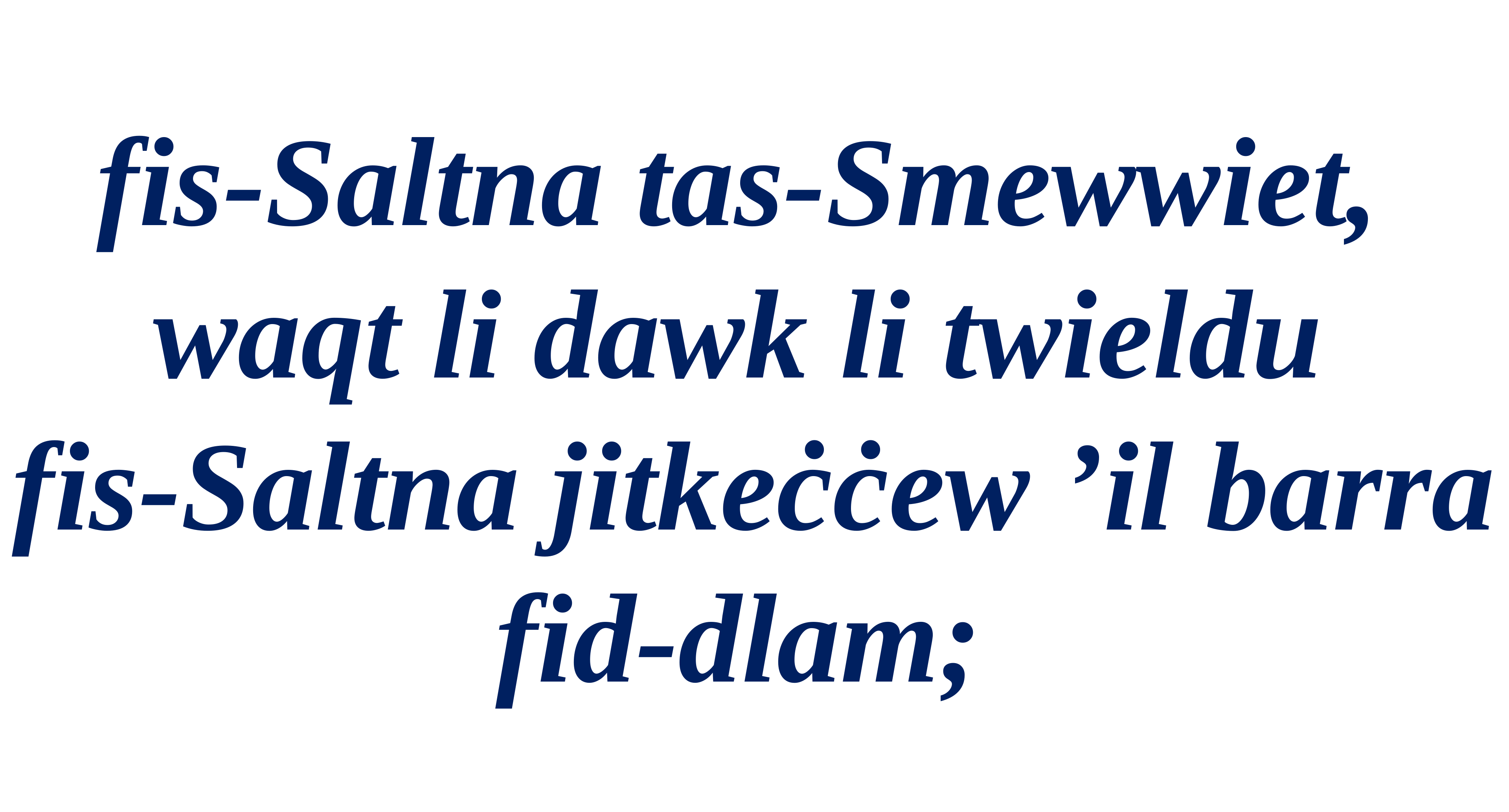

fis-Saltna tas-Smewwiet,  waqt li dawk li twieldu
fis-Saltna jitkeċċew ’il barra fid-dlam;